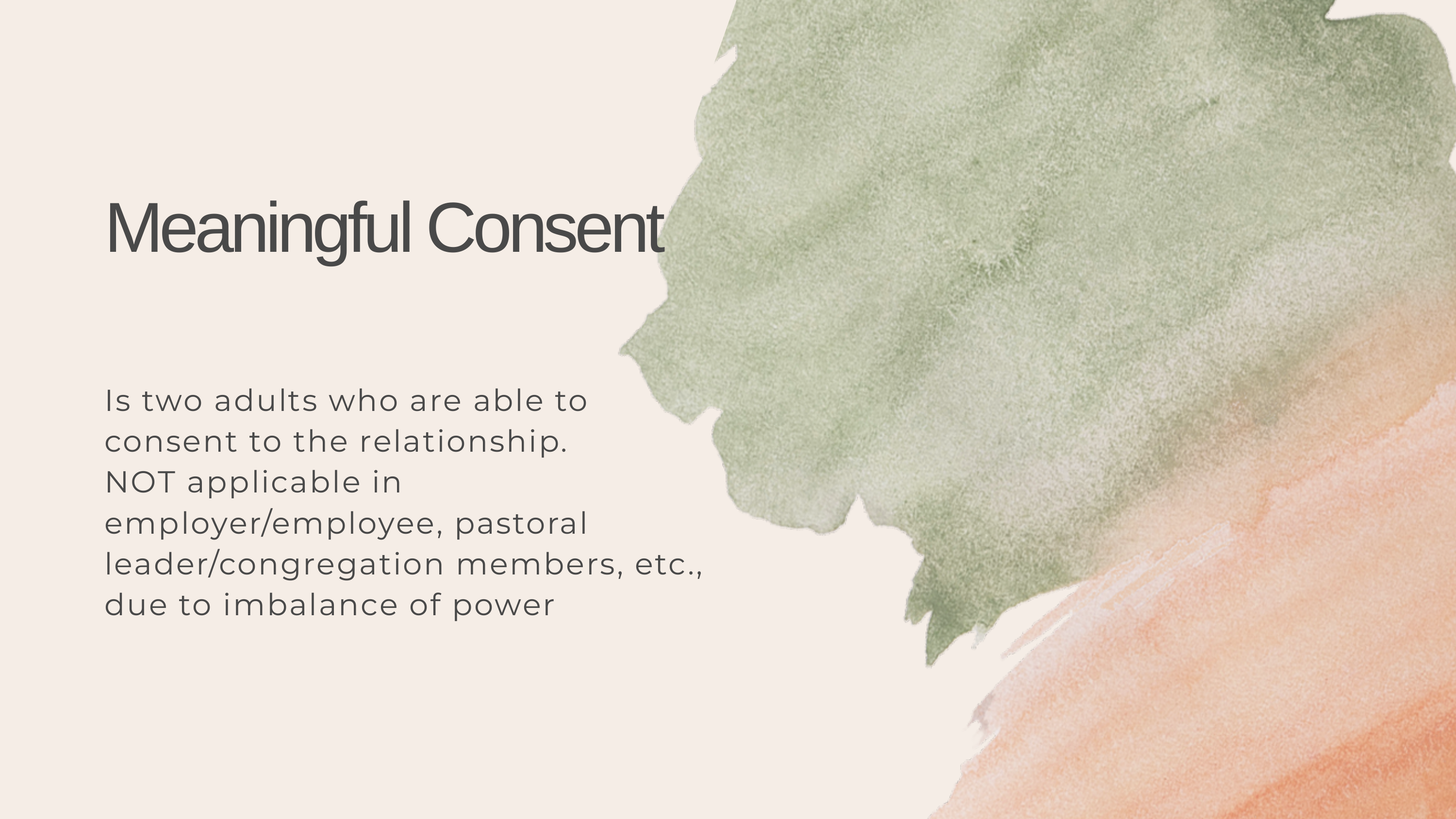

Meaningful Consent
Is two adults who are able to consent to the relationship.
NOT applicable in employer/employee, pastoral leader/congregation members, etc., due to imbalance of power